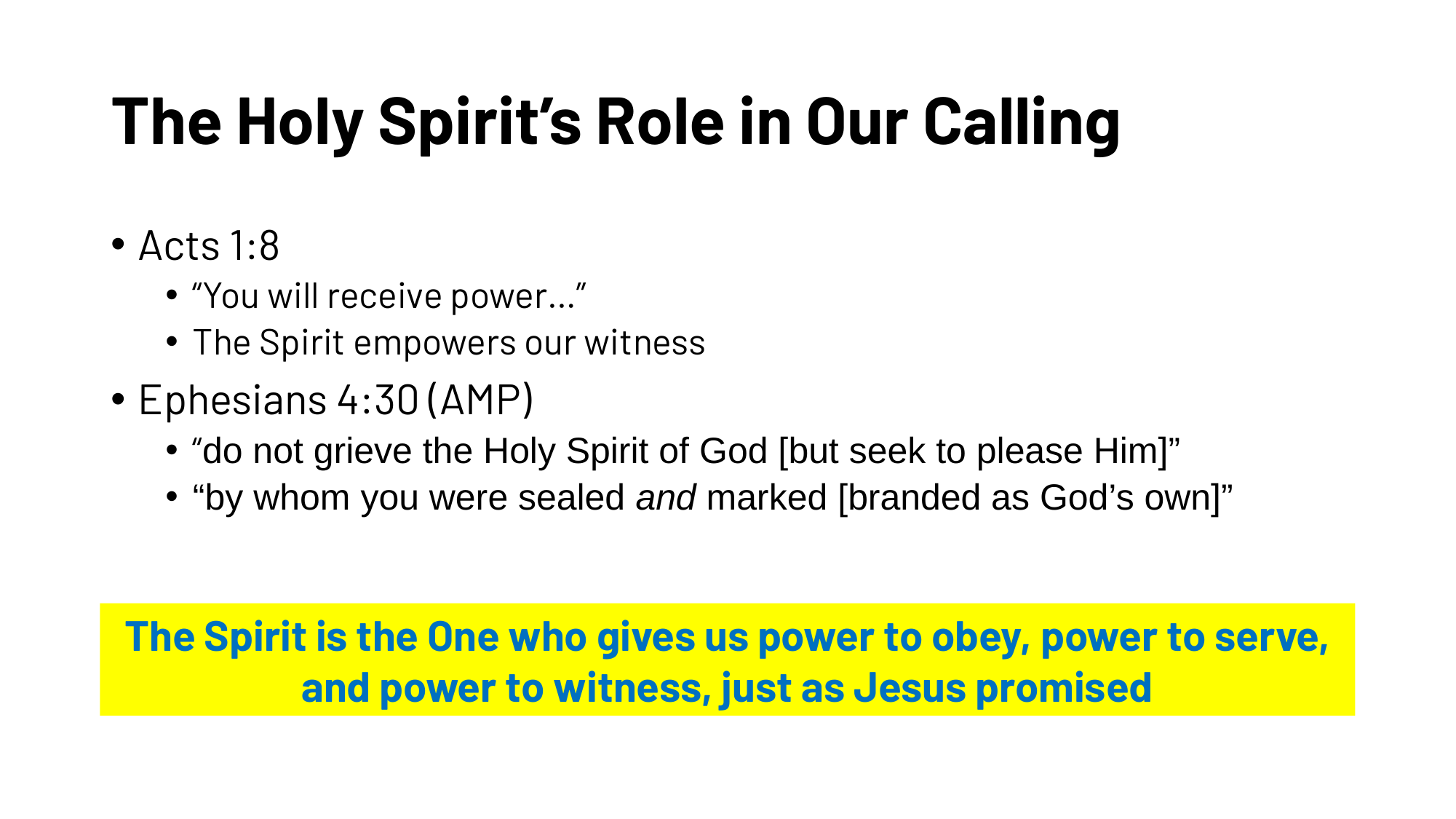

# The Holy Spirit’s Role in Our Calling
Acts 1:8
“You will receive power…”
The Spirit empowers our witness
Ephesians 4:30 (AMP)
“do not grieve the Holy Spirit of God [but seek to please Him]”
“by whom you were sealed and marked [branded as God’s own]”
The Spirit is the One who gives us power to obey, power to serve, and power to witness, just as Jesus promised